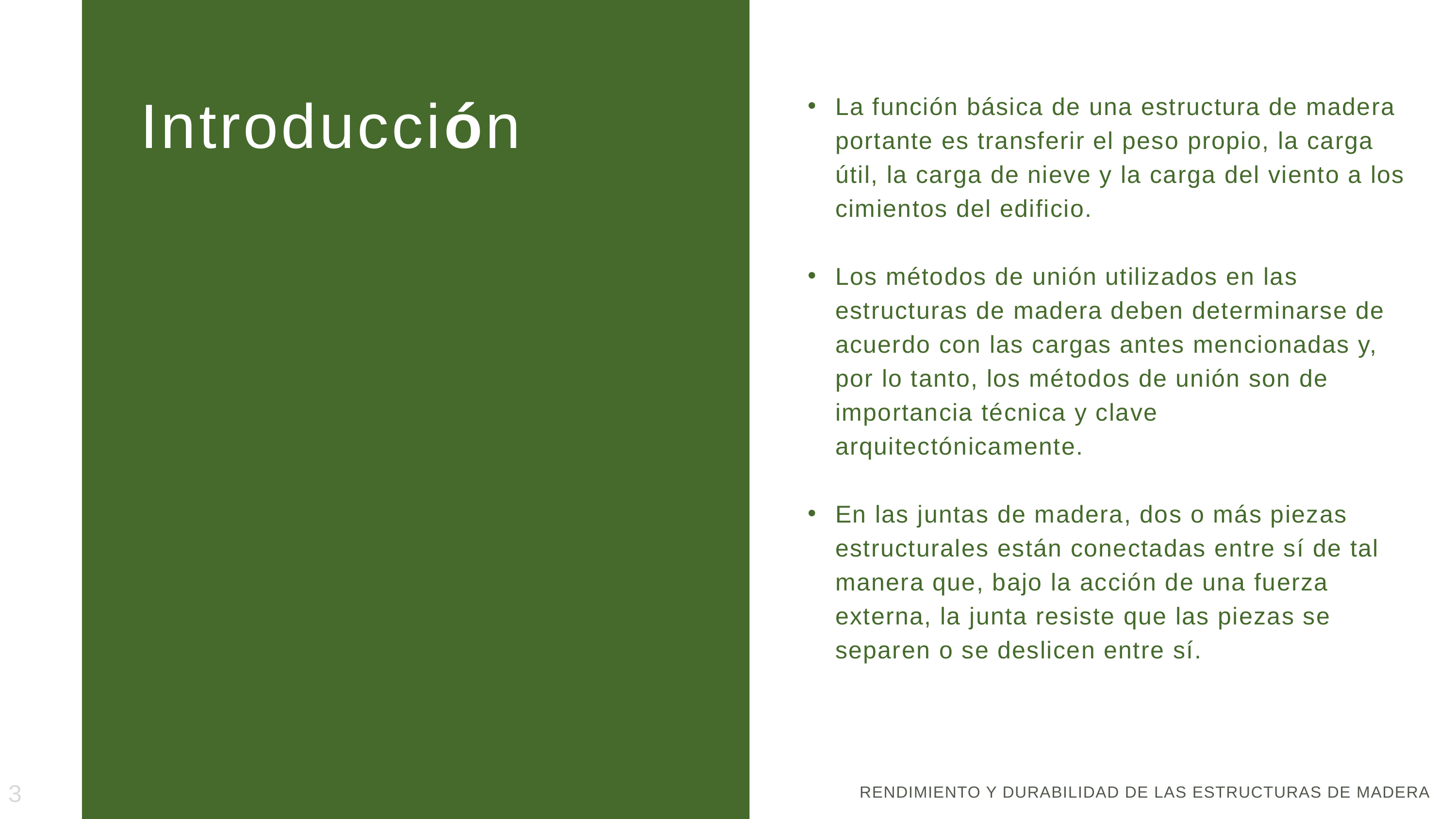

Introducción

La función básica de una estructura de madera portante es transferir el peso propio, la carga útil, la carga de nieve y la carga del viento a los cimientos del edificio.

Los métodos de unión utilizados en las estructuras de madera deben determinarse de acuerdo con las cargas antes mencionadas y, por lo tanto, los métodos de unión son de importancia técnica y clave arquitectónicamente.

En las juntas de madera, dos o más piezas estructurales están conectadas entre sí de tal manera que, bajo la acción de una fuerza externa, la junta resiste que las piezas se separen o se deslicen entre sí.
3